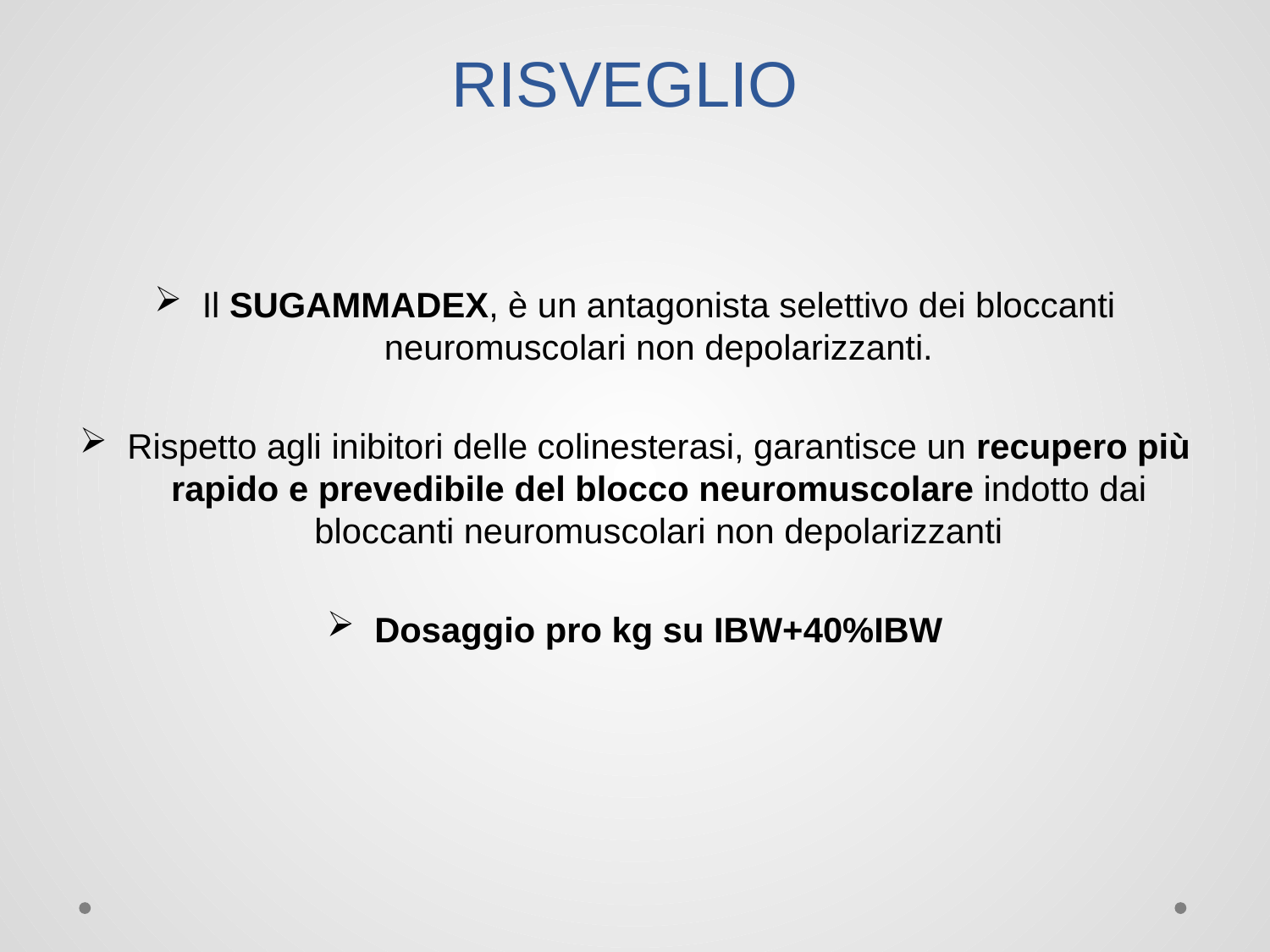

# RISVEGLIO
Il SUGAMMADEX, è un antagonista selettivo dei bloccanti neuromuscolari non depolarizzanti.

Rispetto agli inibitori delle colinesterasi, garantisce un recupero più rapido e prevedibile del blocco neuromuscolare indotto dai bloccanti neuromuscolari non depolarizzanti

Dosaggio pro kg su IBW+40%IBW